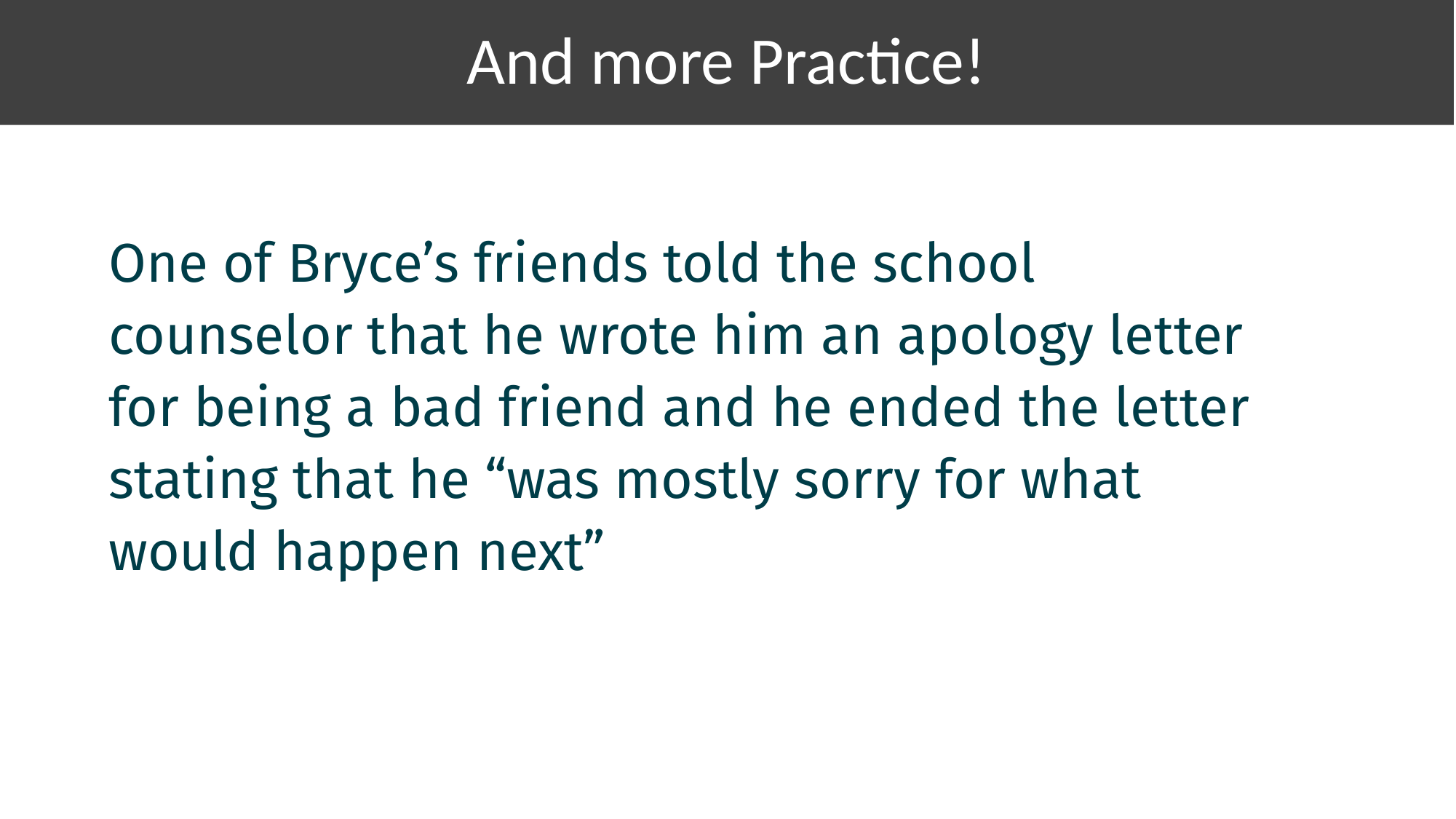

# And more Practice!

One of Bryce’s friends told the school counselor that he wrote him an apology letter for being a bad friend and he ended the letter stating that he “was mostly sorry for what would happen next”